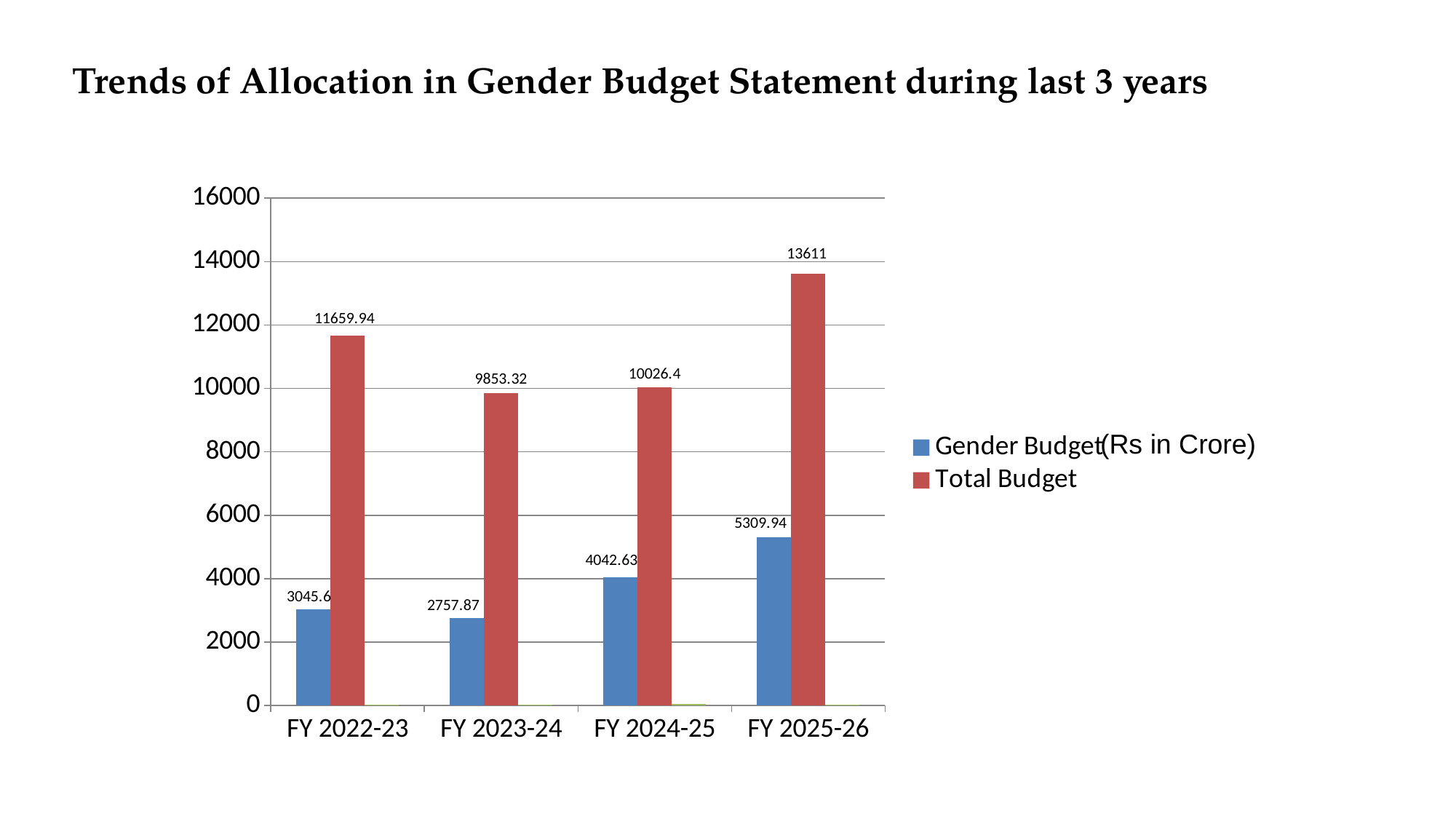

# Trends of Allocation in Gender Budget Statement during last 3 years

### Chart

| Category | Gender Budget | Total Budget | % |
|---|---|---|---|
| FY 2022-23 | 3045.6 | 11659.94 | 26.120203019912623 |
| FY 2023-24 | 2757.87 | 9853.32 | 27.989246264203334 |
| FY 2024-25 | 4042.63 | 10026.4 | 40.31985558126546 |
| FY 2025-26 | 5309.94 | 13611.0 | 39.012122547939164 |
(Rs in Crore)